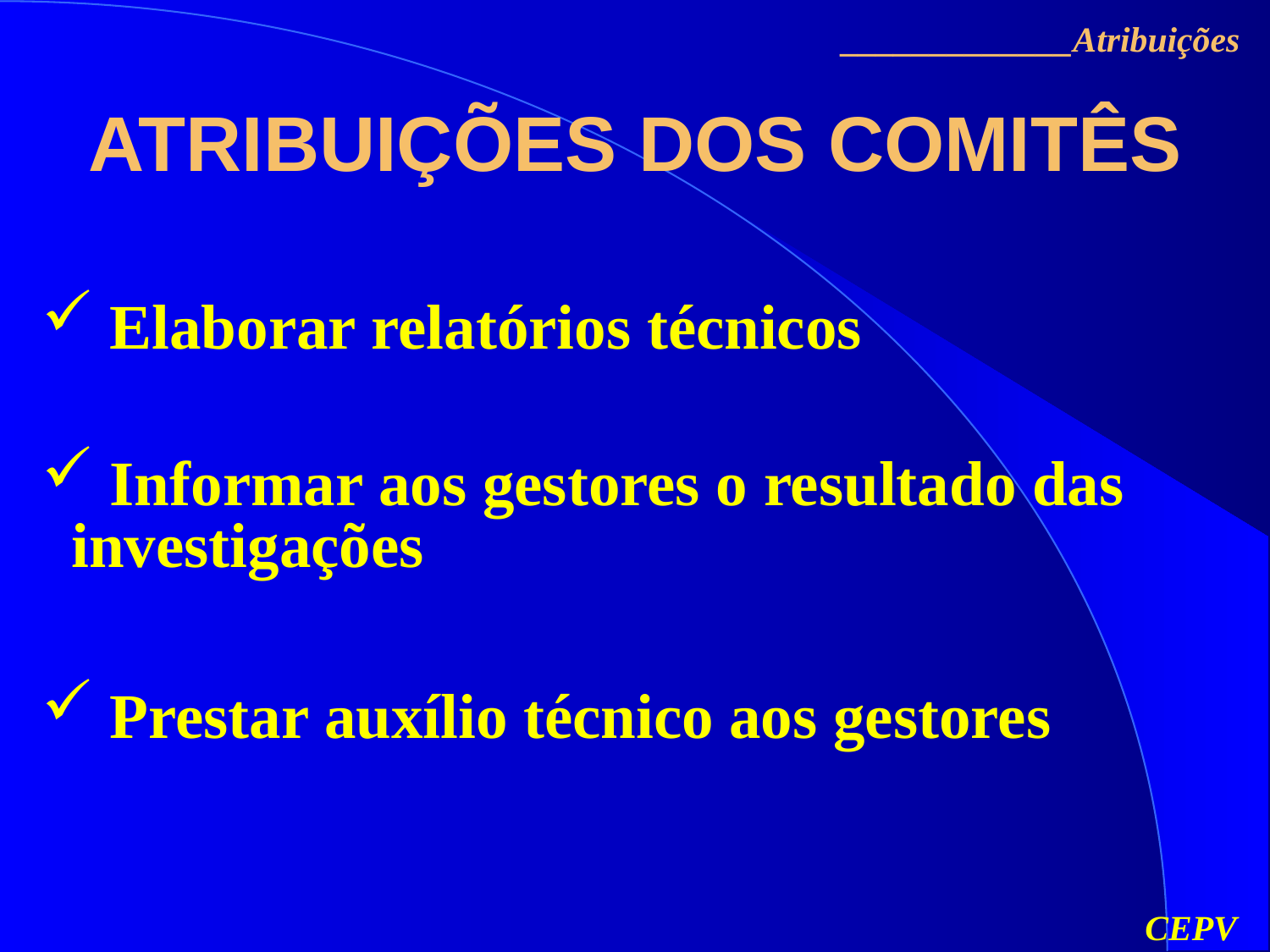

_____________Atribuições
# ATRIBUIÇÕES DOS COMITÊS
 Elaborar relatórios técnicos
 Informar aos gestores o resultado das investigações
 Prestar auxílio técnico aos gestores
CEPV